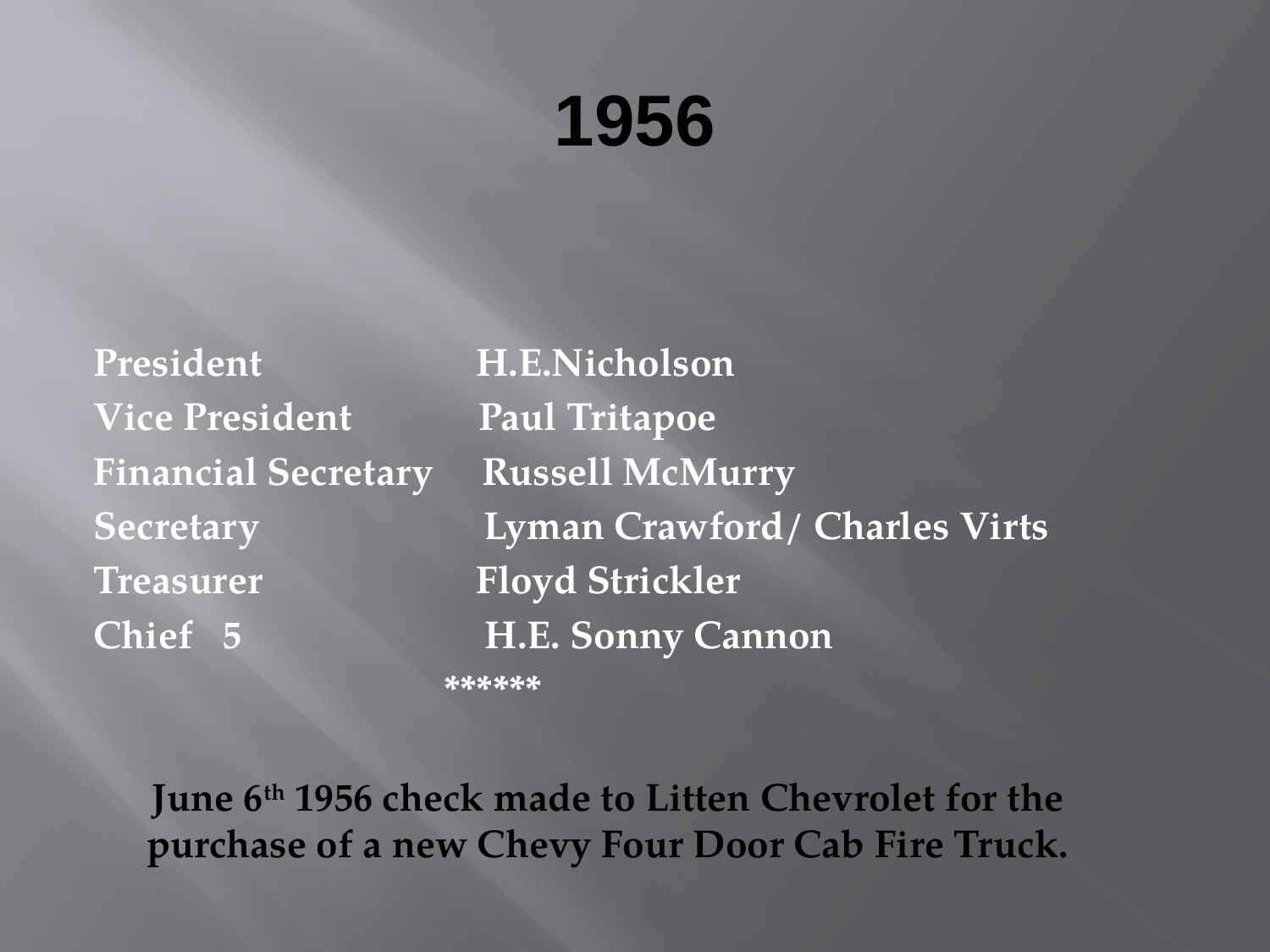

# 1956

President                      H.E.Nicholson
Vice President             Paul Tritapoe
Financial Secretary     Russell McMurry
Secretary                       Lyman Crawford/ Charles Virts
Treasurer                      Floyd Strickler
Chief   5                         H.E. Sonny Cannon
                                    ******

      June 6th 1956 check made to Litten Chevrolet for the purchase of a new Chevy Four Door Cab Fire Truck.